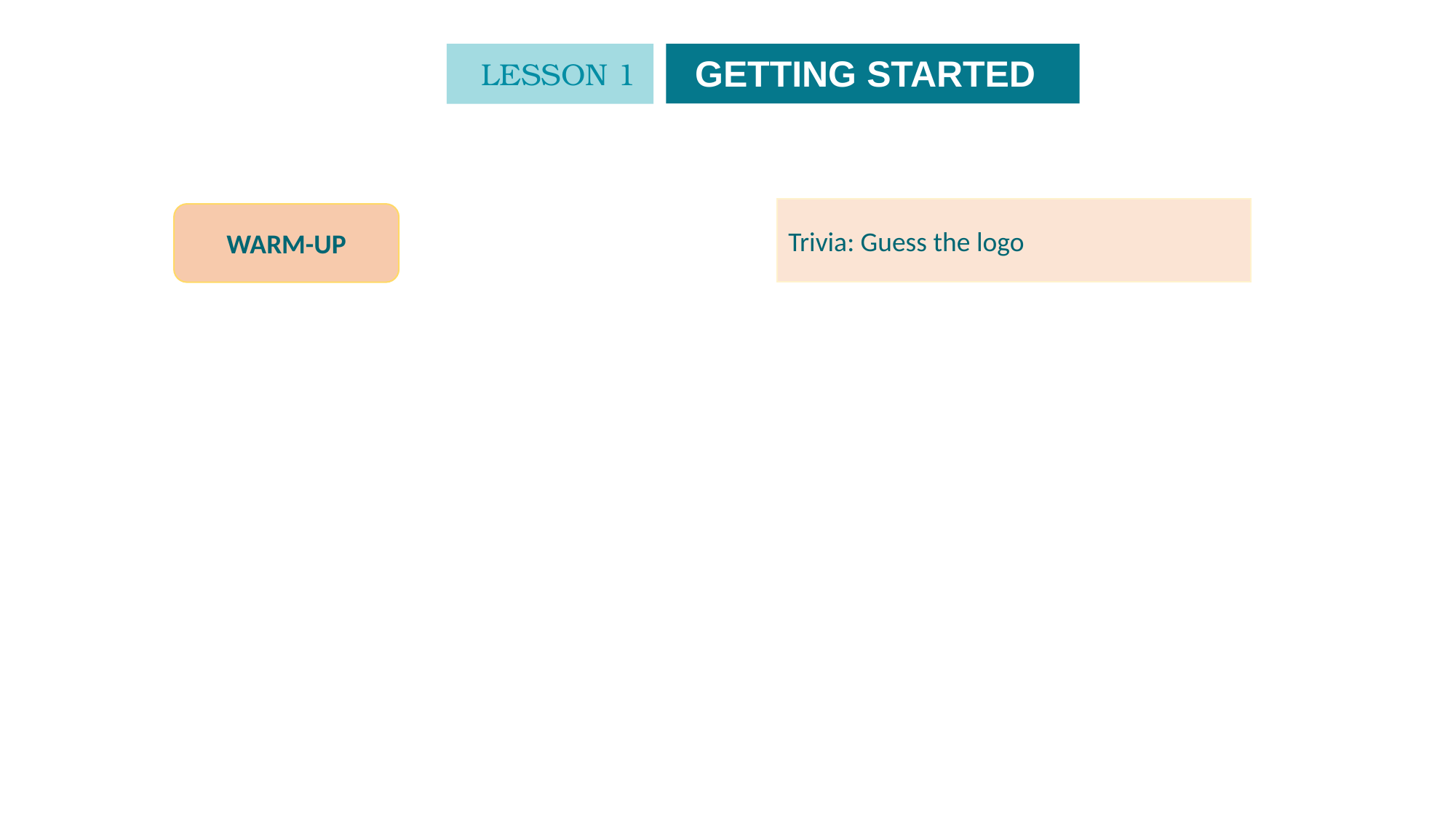

GETTING STARTED
LESSON 1
Unit
Trivia: Guess the logo
WARM-UP